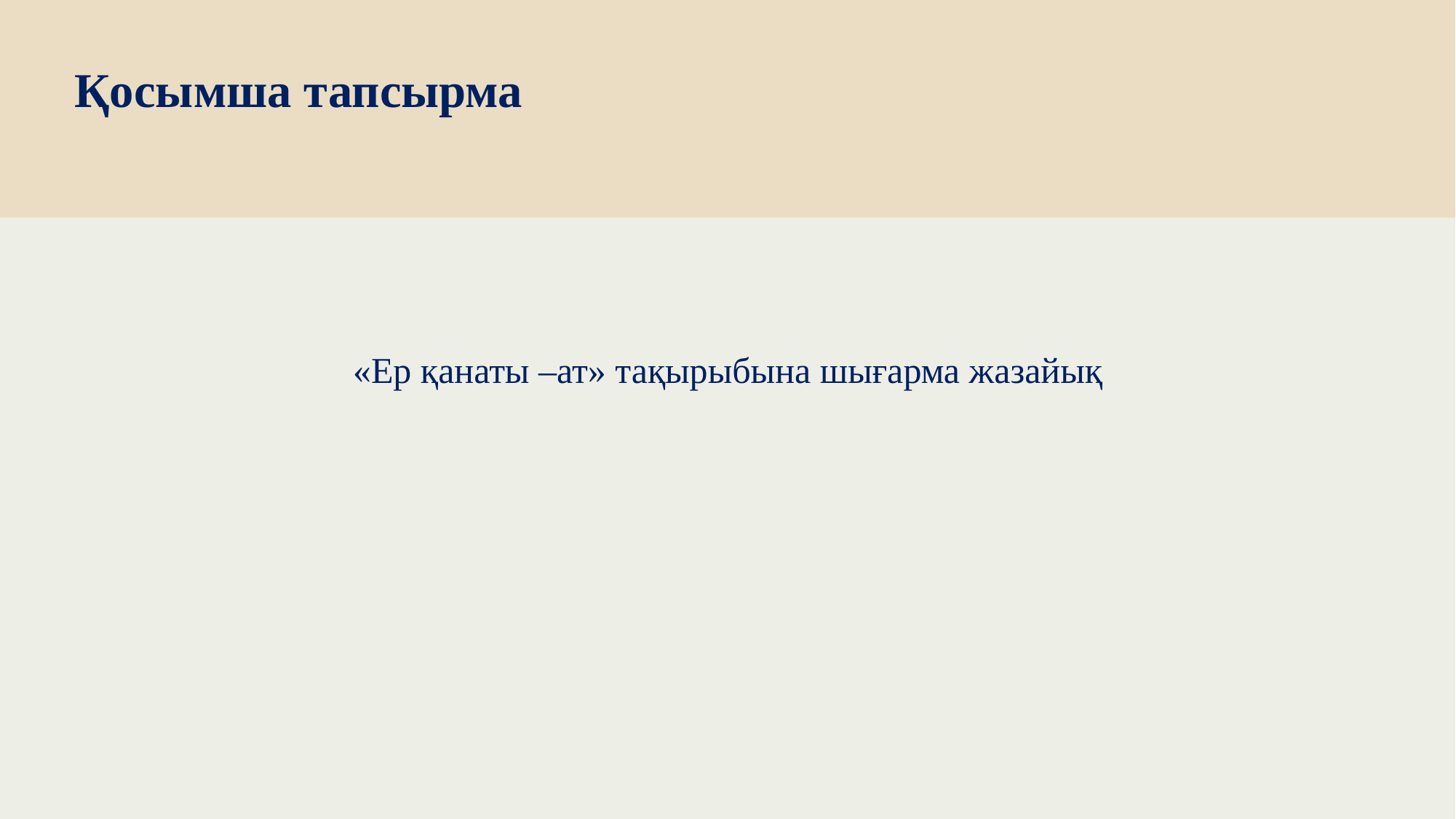

# Қосымша тапсырма

«Ер қанаты –ат» тақырыбына шығарма жазайық